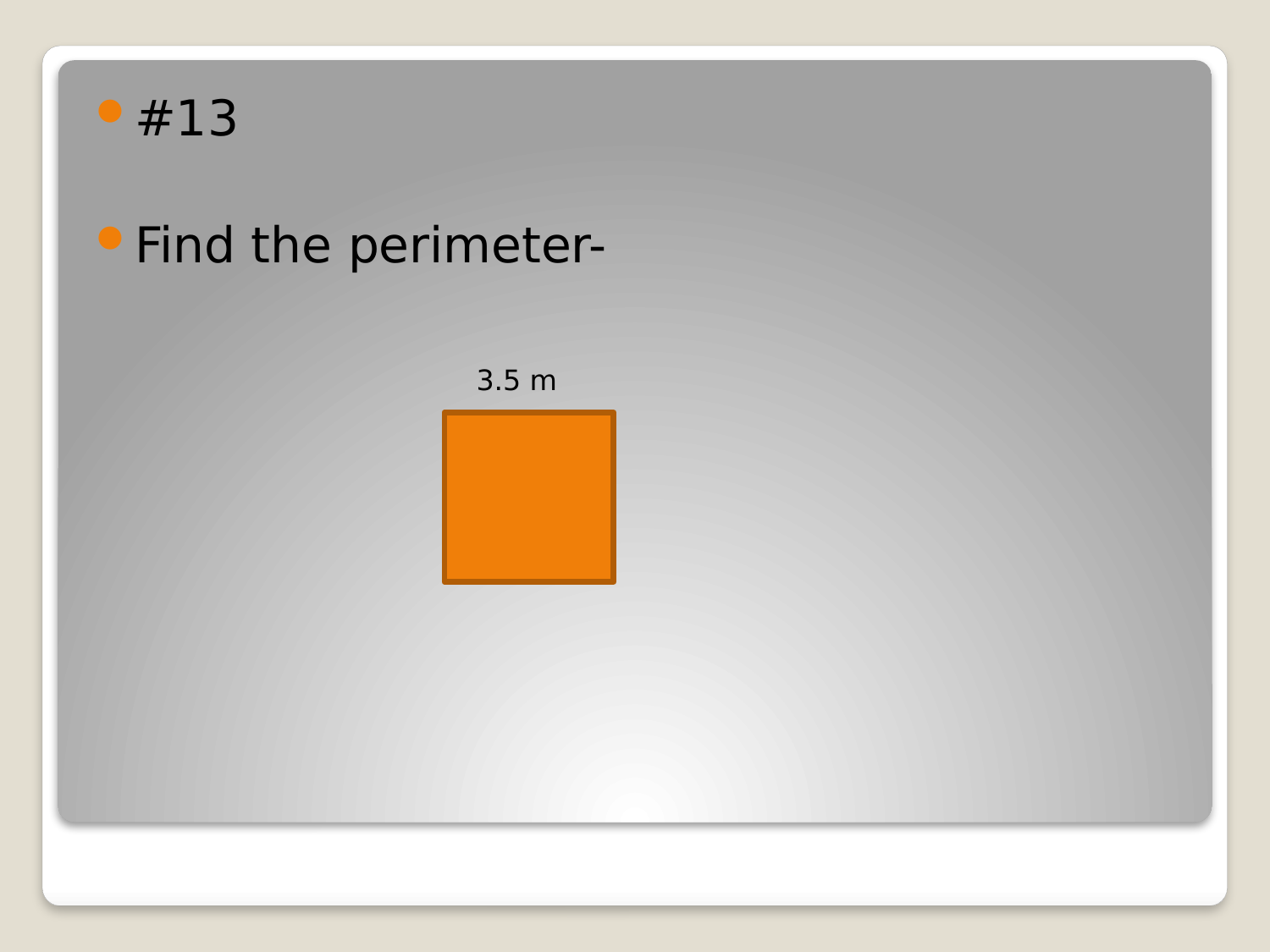

#13

Find the perimeter-

			3.5 m

#